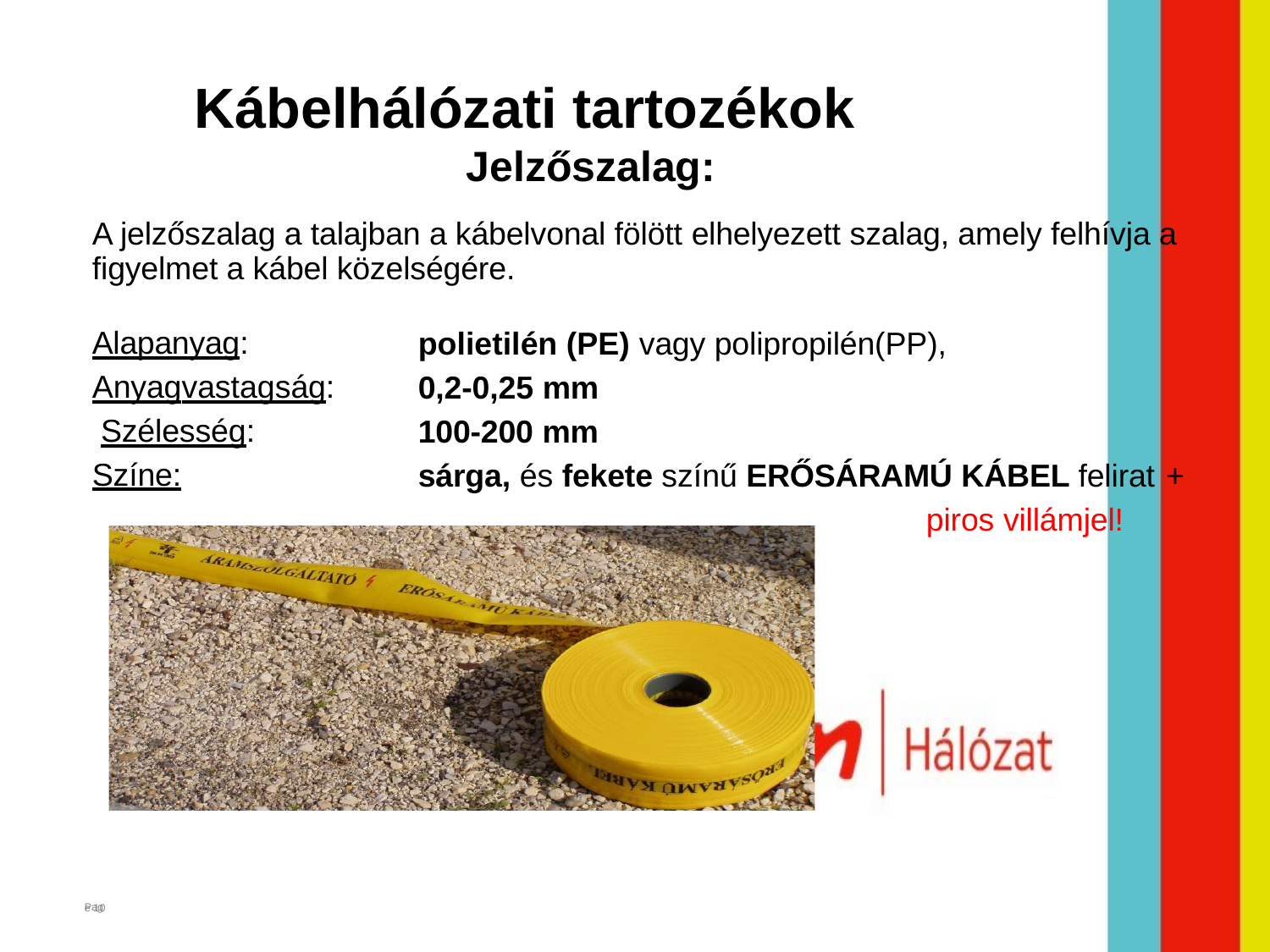

# Kábelhálózati tartozékok
Jelzőszalag:
A jelzőszalag a talajban a kábelvonal fölött elhelyezett szalag, amely felhívja a  figyelmet a kábel közelségére.
Alapanyag:  Anyagvastagság:  Szélesség:    Színe:
polietilén (PE) vagy polipropilén(PP),
0,2-0,25 mm
100-200 mm
sárga, és fekete színű ERŐSÁRAMÚ KÁBEL felirat +
piros villámjel!

Pag
e 10